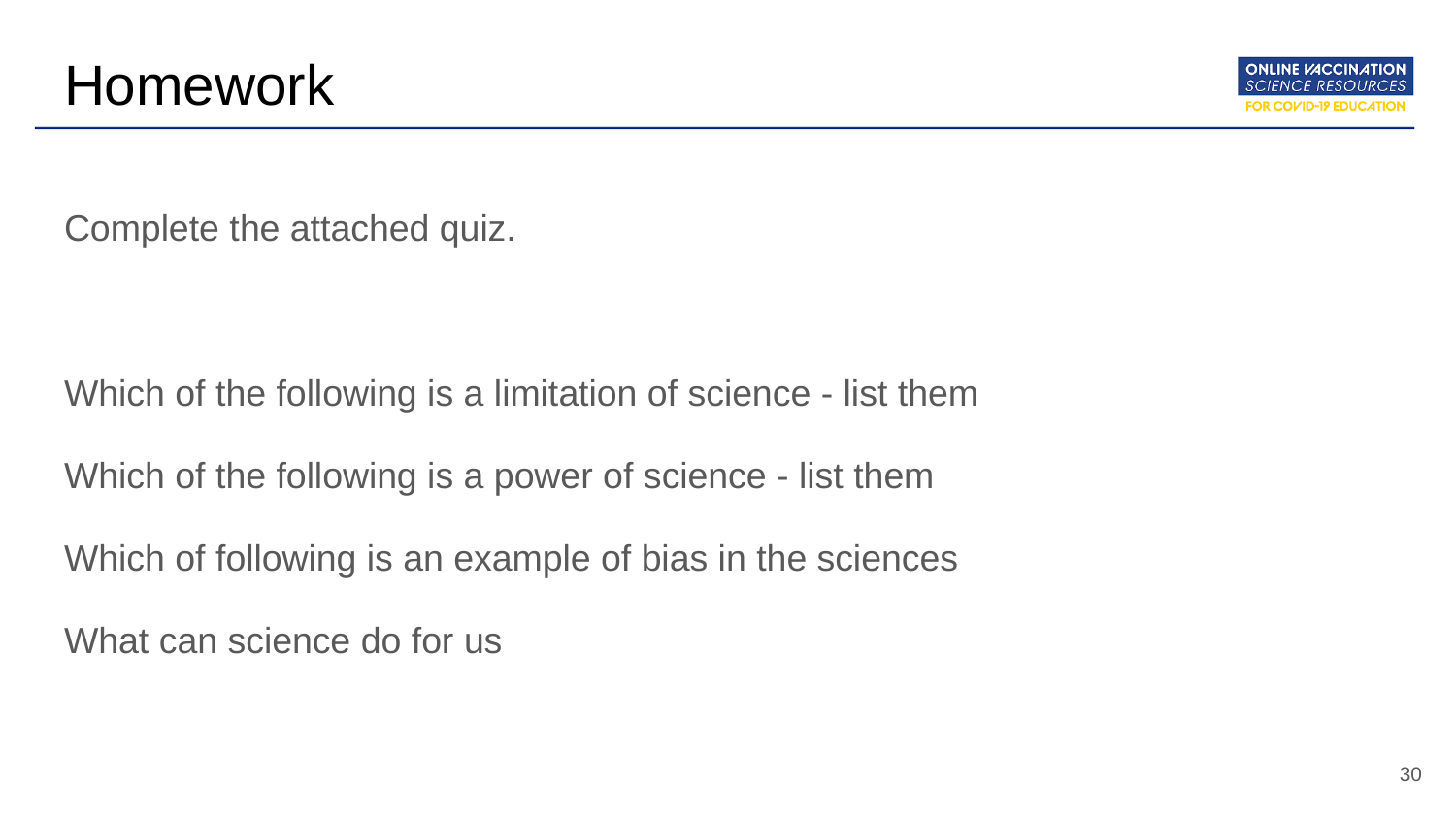

# Homework
Complete the attached quiz.

Which of the following is a limitation of science - list them
Which of the following is a power of science - list them
Which of following is an example of bias in the sciences
What can science do for us
30